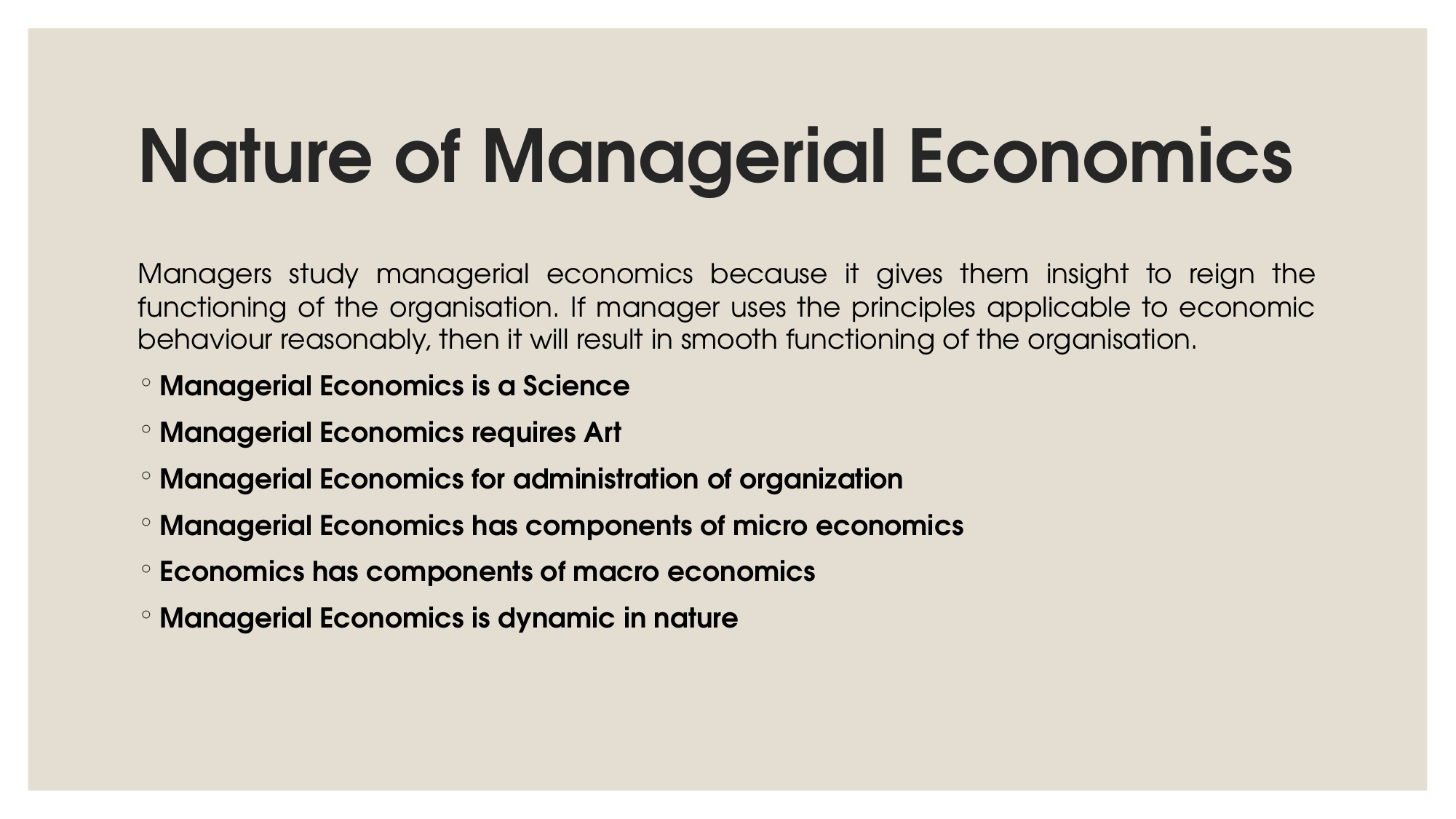

# Nature of Managerial Economics
Managers study managerial economics because it gives them insight to reign the functioning of the organisation. If manager uses the principles applicable to economic behaviour reasonably, then it will result in smooth functioning of the organisation.
Managerial Economics is a Science
Managerial Economics requires Art
Managerial Economics for administration of organization
Managerial Economics has components of micro economics
Economics has components of macro economics
Managerial Economics is dynamic in nature